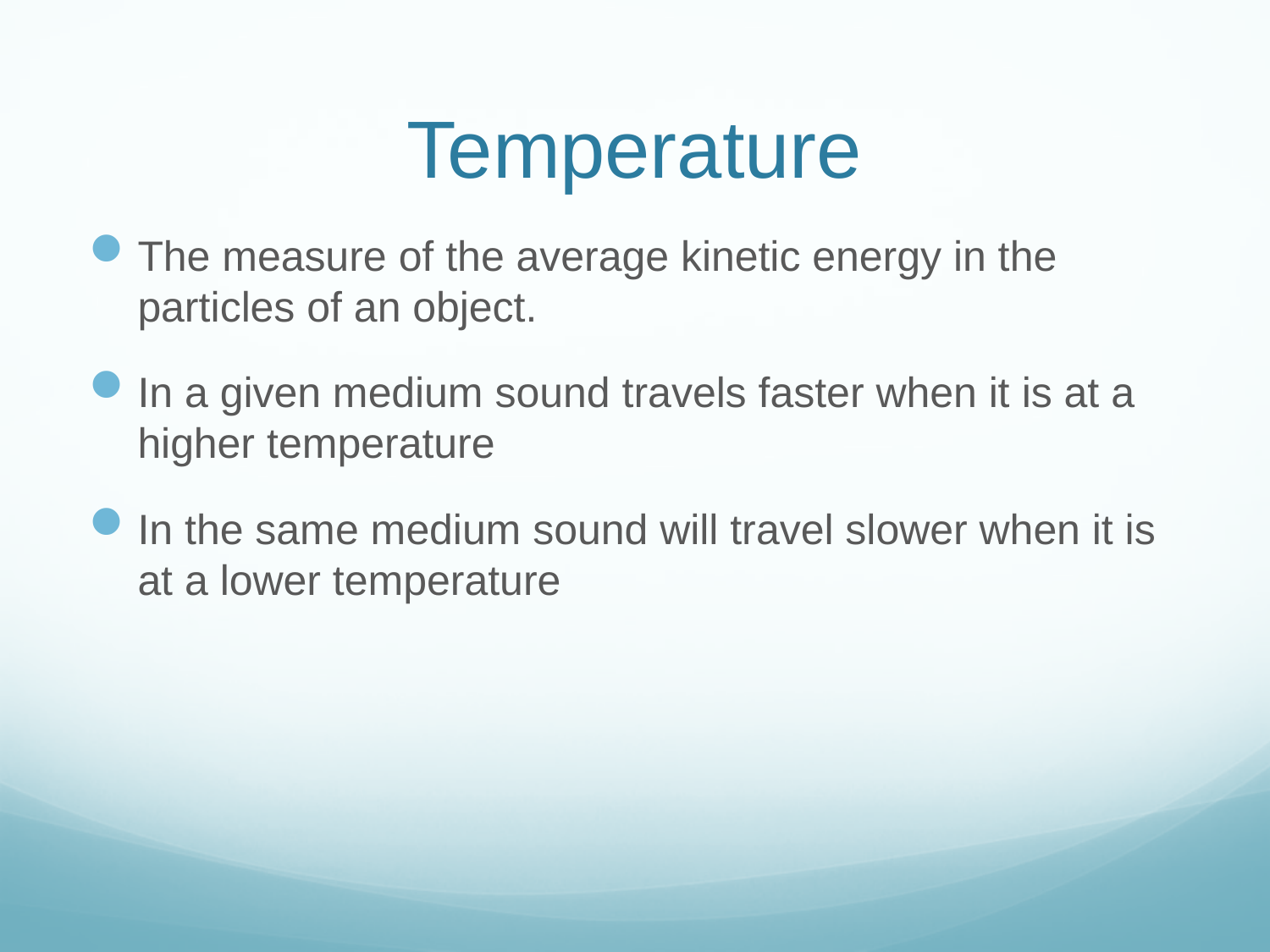

# Temperature
The measure of the average kinetic energy in the particles of an object.
In a given medium sound travels faster when it is at a higher temperature
In the same medium sound will travel slower when it is at a lower temperature